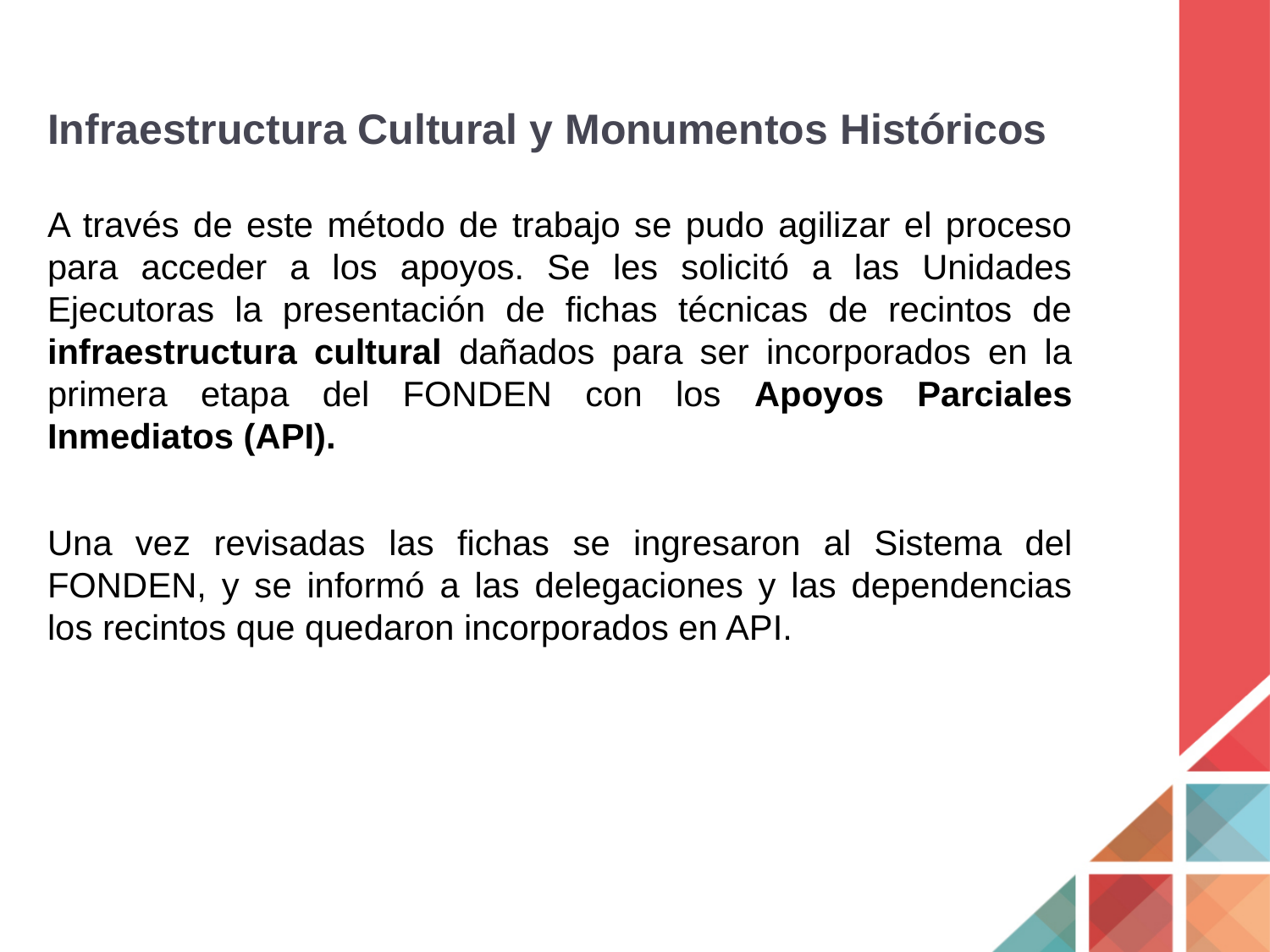

# Infraestructura Cultural y Monumentos Históricos
A través de este método de trabajo se pudo agilizar el proceso para acceder a los apoyos. Se les solicitó a las Unidades Ejecutoras la presentación de fichas técnicas de recintos de infraestructura cultural dañados para ser incorporados en la primera etapa del FONDEN con los Apoyos Parciales Inmediatos (API).

Una vez revisadas las fichas se ingresaron al Sistema del FONDEN, y se informó a las delegaciones y las dependencias los recintos que quedaron incorporados en API.